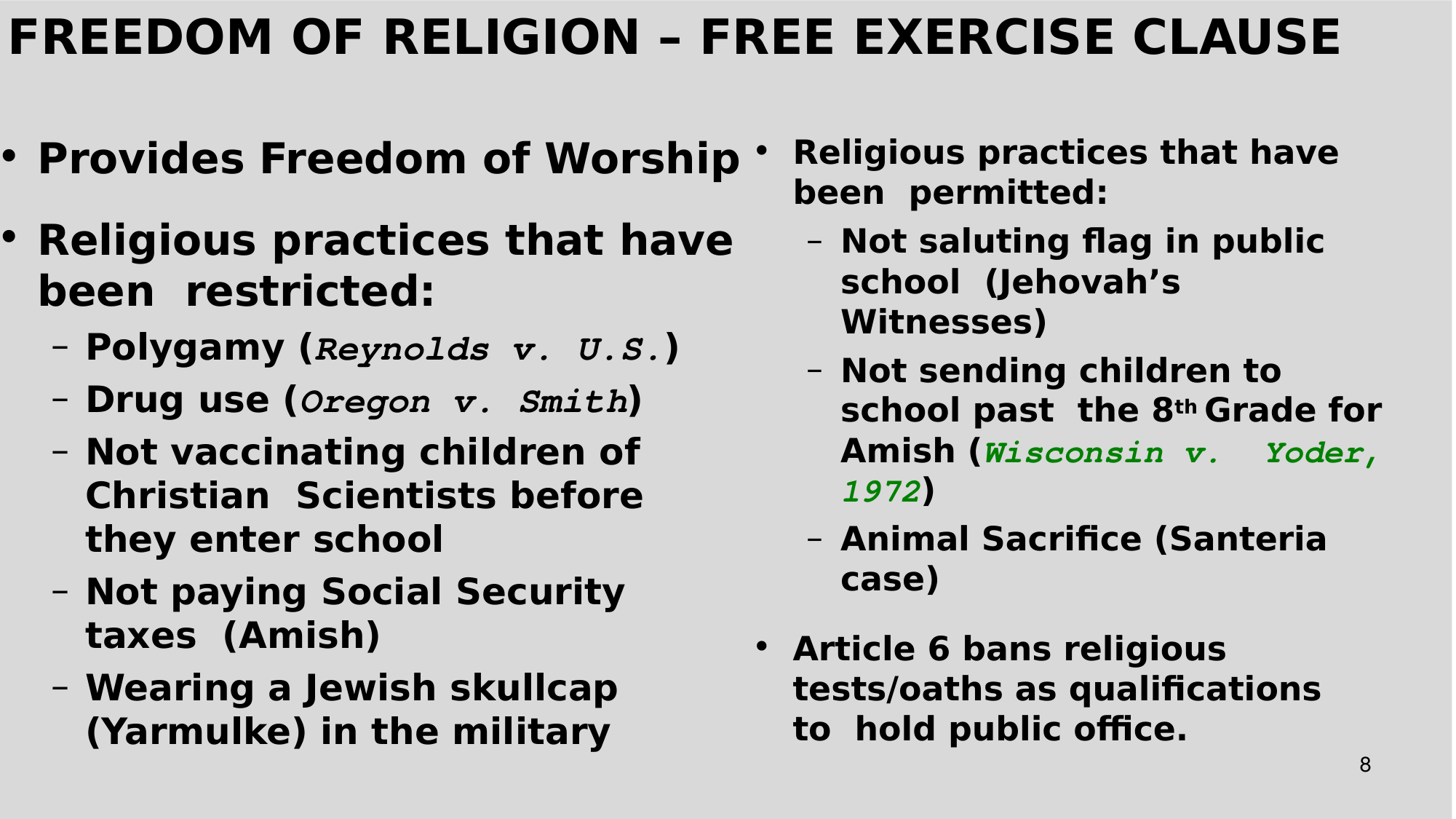

# FREEDOM OF RELIGION – FREE EXERCISE CLAUSE
Provides Freedom of Worship
Religious practices that have been  restricted:
Polygamy (Reynolds v. U.S.)
Drug use (Oregon v. Smith)
Not vaccinating children of Christian  Scientists before they enter school
Not paying Social Security taxes  (Amish)
Wearing a Jewish skullcap
(Yarmulke) in the military
Religious practices that have been  permitted:
Not saluting flag in public school  (Jehovah’s Witnesses)
Not sending children to school past  the 8th Grade for Amish (Wisconsin v.  Yoder, 1972)
Animal Sacrifice (Santeria case)
Article 6 bans religious  tests/oaths as qualifications to  hold public office.
8